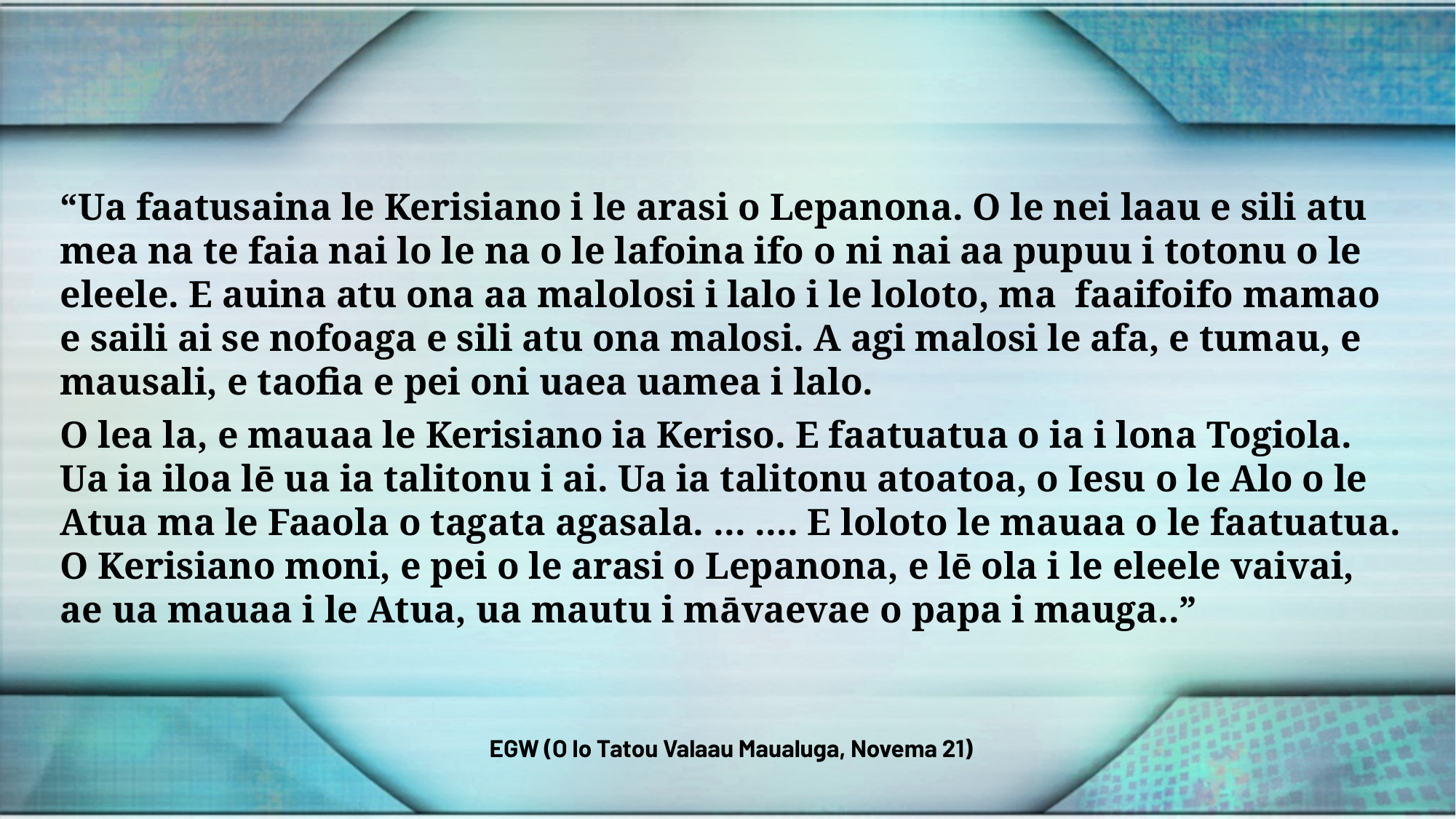

“Ua faatusaina le Kerisiano i le arasi o Lepanona. O le nei laau e sili atu mea na te faia nai lo le na o le lafoina ifo o ni nai aa pupuu i totonu o le eleele. E auina atu ona aa malolosi i lalo i le loloto, ma  faaifoifo mamao e saili ai se nofoaga e sili atu ona malosi. A agi malosi le afa, e tumau, e mausali, e taofia e pei oni uaea uamea i lalo.
O lea la, e mauaa le Kerisiano ia Keriso. E faatuatua o ia i lona Togiola. Ua ia iloa lē ua ia talitonu i ai. Ua ia talitonu atoatoa, o Iesu o le Alo o le Atua ma le Faaola o tagata agasala. ... .... E loloto le mauaa o le faatuatua. O Kerisiano moni, e pei o le arasi o Lepanona, e lē ola i le eleele vaivai, ae ua mauaa i le Atua, ua mautu i māvaevae o papa i mauga..”
EGW (O lo Tatou Valaau Maualuga, Novema 21)